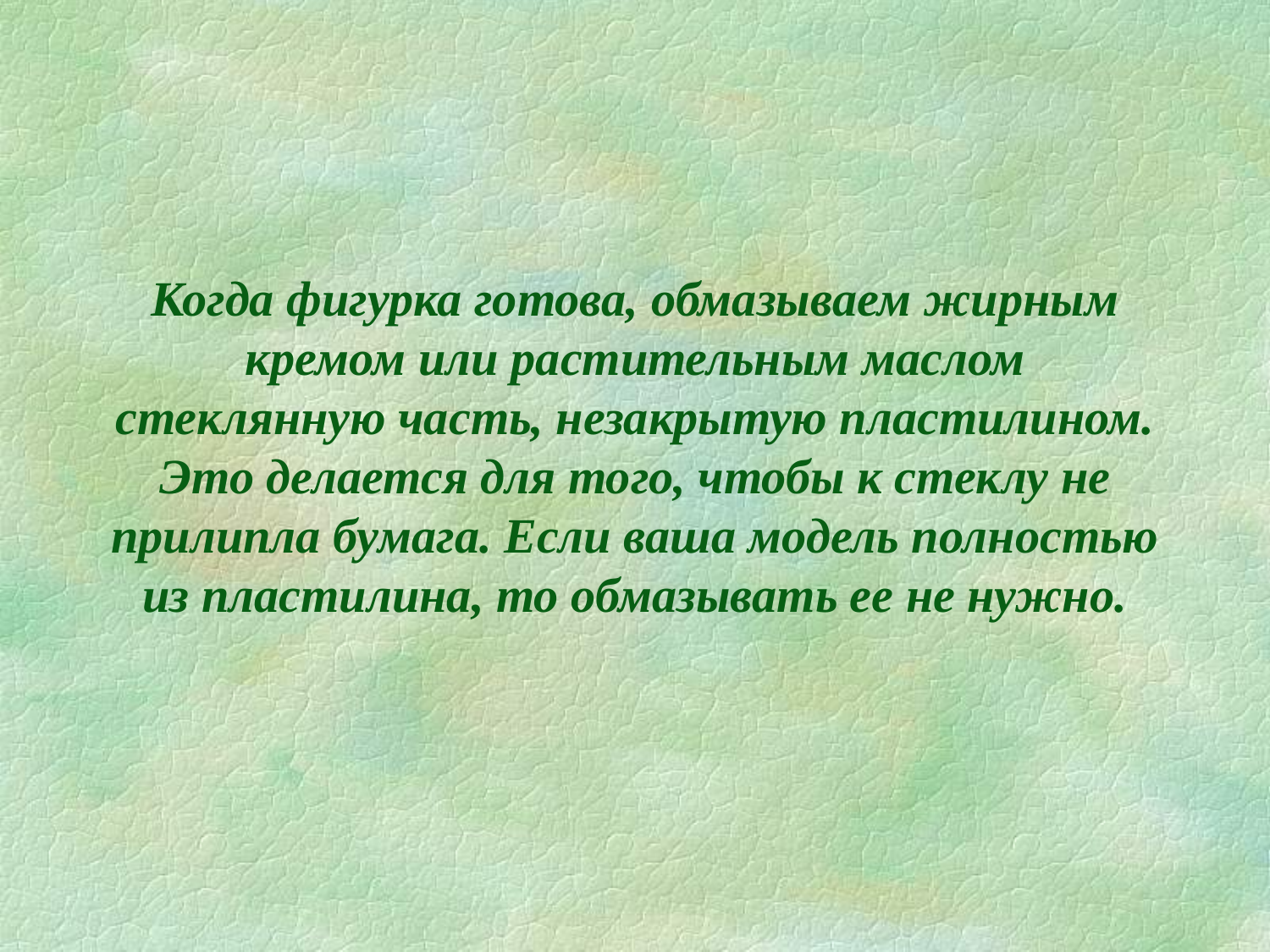

# Когда фигурка готова, обмазываем жирным кремом или растительным маслом стеклянную часть, незакрытую пластилином. Это делается для того, чтобы к стеклу не прилипла бумага. Если ваша модель полностью из пластилина, то обмазывать ее не нужно.